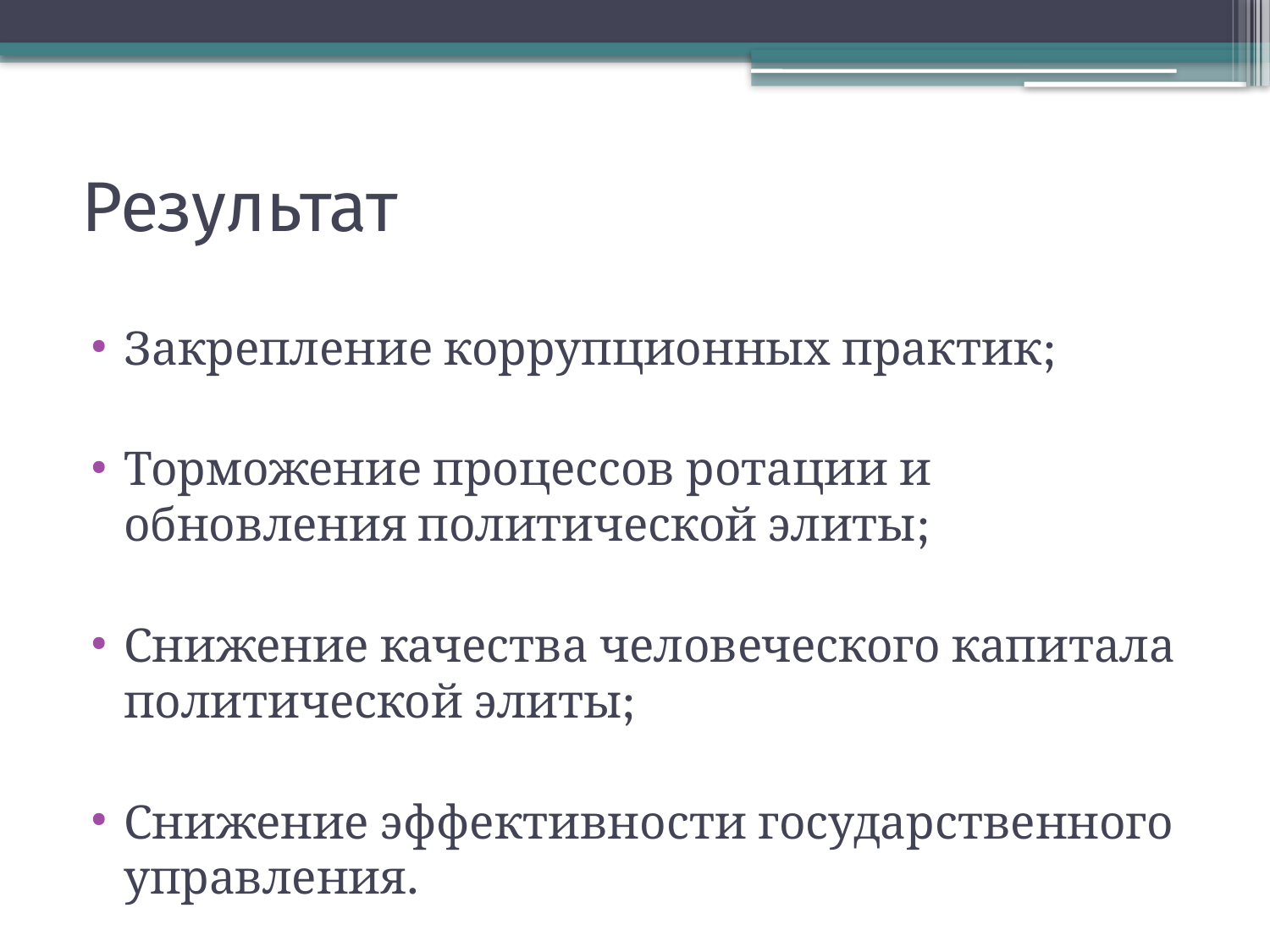

# Результат
Закрепление коррупционных практик;

Торможение процессов ротации и обновления политической элиты;

Снижение качества человеческого капитала политической элиты;

Снижение эффективности государственного управления.